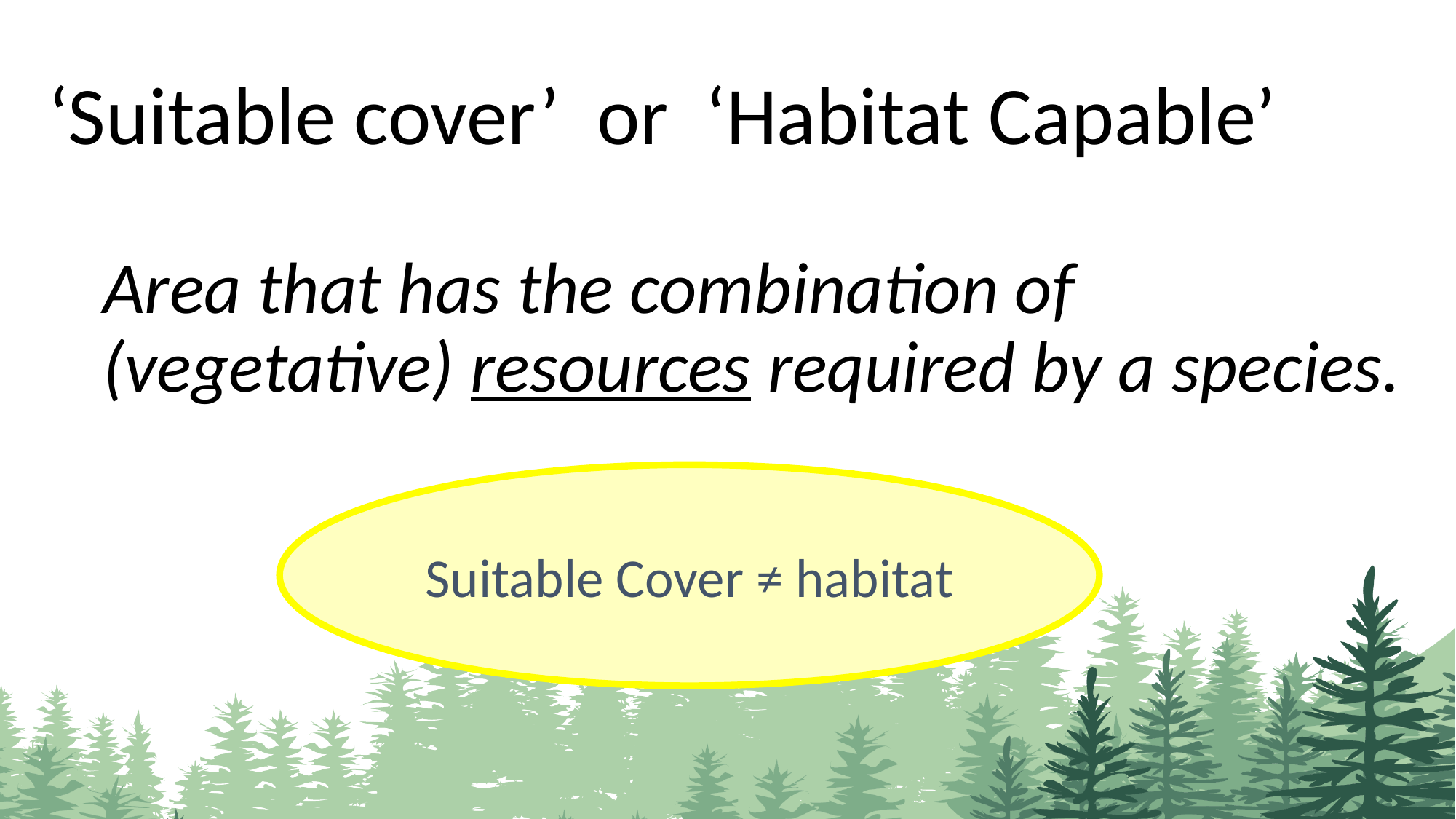

‘Suitable cover’  or  ‘Habitat Capable’

Area that has the combination of
(vegetative) resources required by a species.

Suitable Cover ≠ habitat